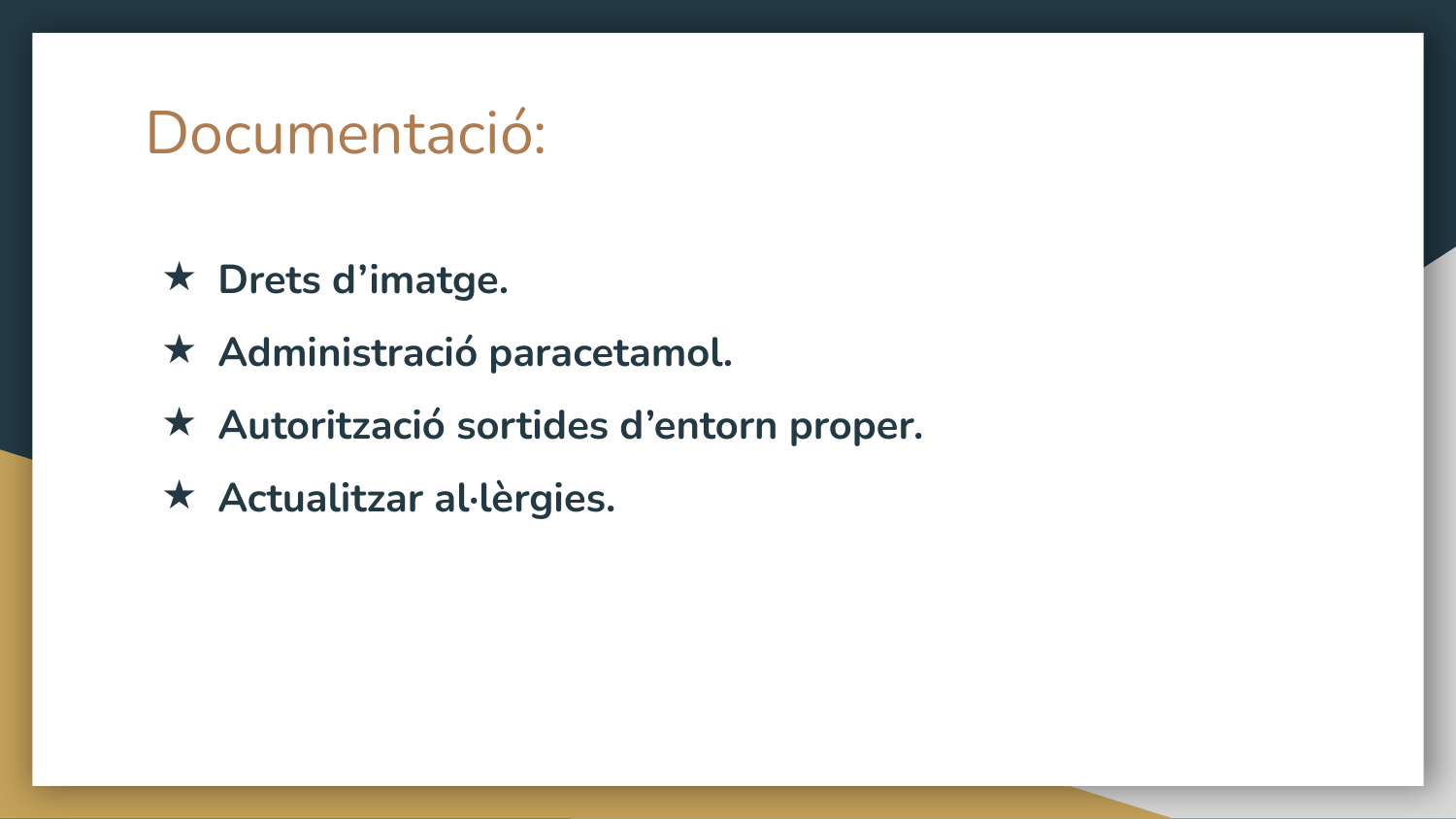

# Documentació:
Drets d’imatge.
Administració paracetamol.
Autorització sortides d’entorn proper.
Actualitzar al·lèrgies.